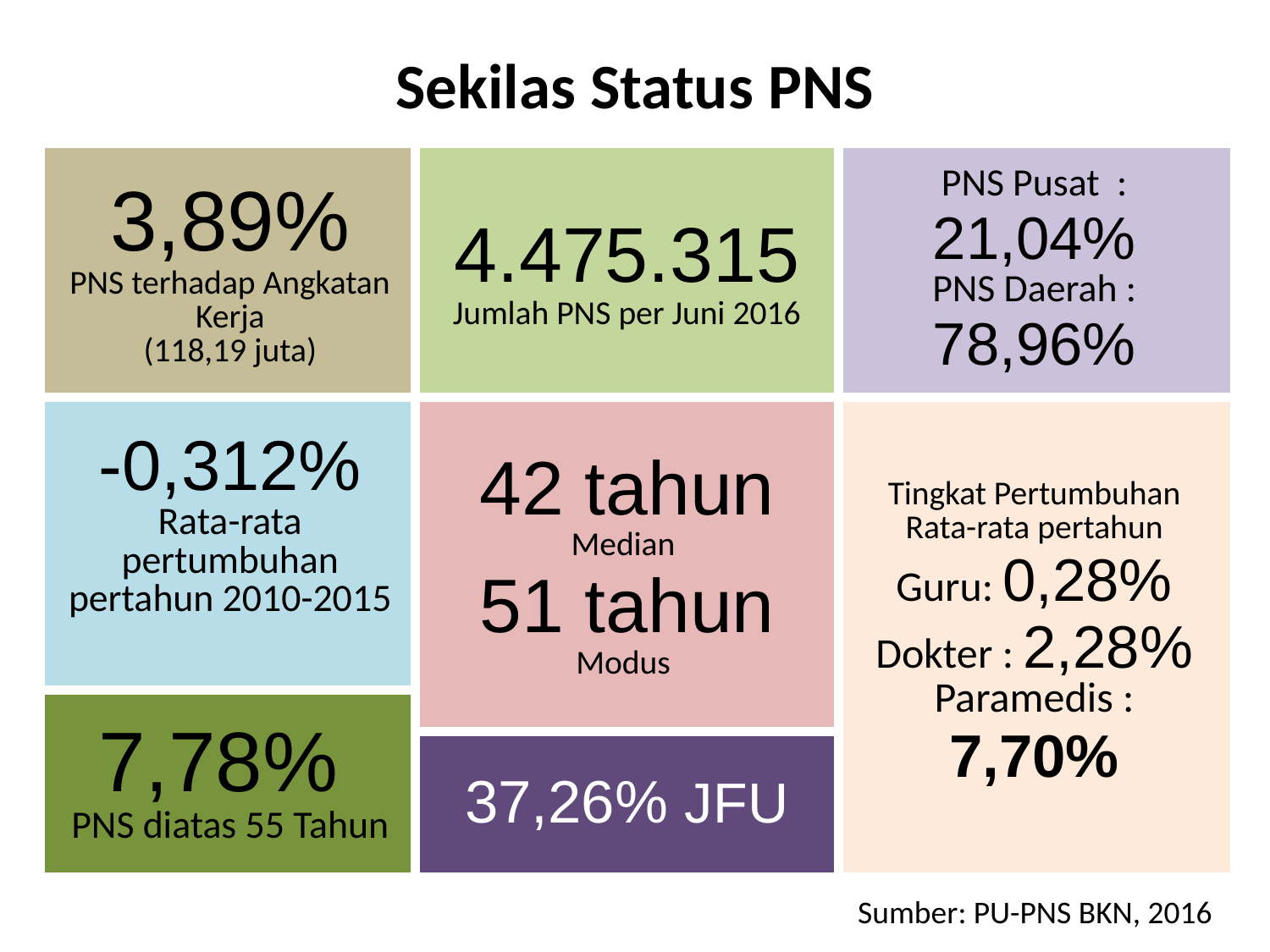

# Sekilas Status PNS
| 3,89% PNS terhadap Angkatan Kerja (118,19 juta) | 4.475.315 Jumlah PNS per Juni 2016 | PNS Pusat : 21,04% PNS Daerah : 78,96% |
| --- | --- | --- |
| -0,312% Rata-rata pertumbuhan pertahun 2010-2015 | 42 tahun Median 51 tahun Modus | Tingkat Pertumbuhan Rata-rata pertahun Guru: 0,28% Dokter : 2,28% Paramedis : 7,70% |
| 7,78% PNS diatas 55 Tahun |  |  |
|  | 37,26% JFU |  |
Sumber: PU-PNS BKN, 2016